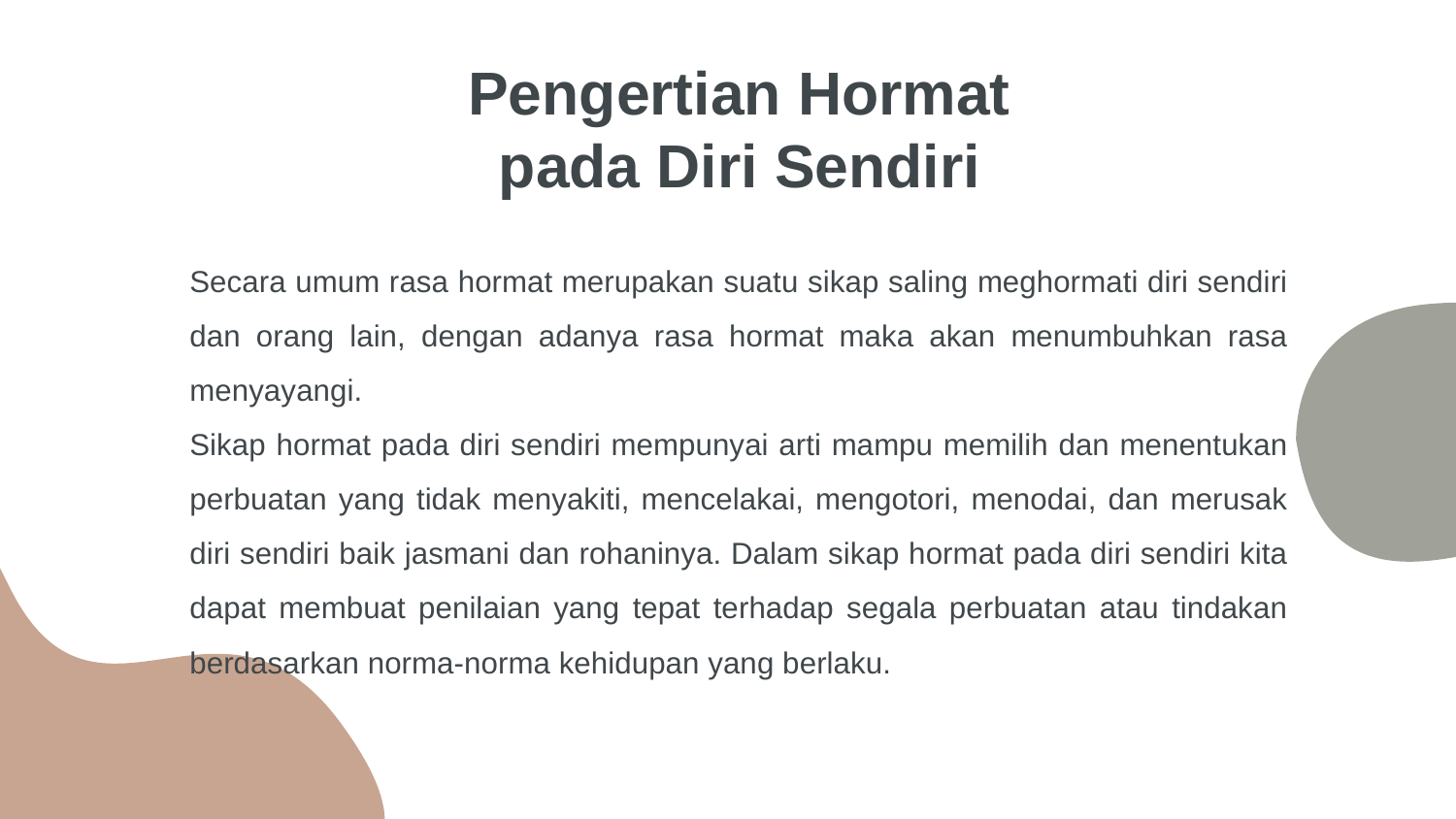

# Pengertian Hormat pada Diri Sendiri
Secara umum rasa hormat merupakan suatu sikap saling meghormati diri sendiri dan orang lain, dengan adanya rasa hormat maka akan menumbuhkan rasa menyayangi.
Sikap hormat pada diri sendiri mempunyai arti mampu memilih dan menentukan perbuatan yang tidak menyakiti, mencelakai, mengotori, menodai, dan merusak diri sendiri baik jasmani dan rohaninya. Dalam sikap hormat pada diri sendiri kita dapat membuat penilaian yang tepat terhadap segala perbuatan atau tindakan berdasarkan norma-norma kehidupan yang berlaku.